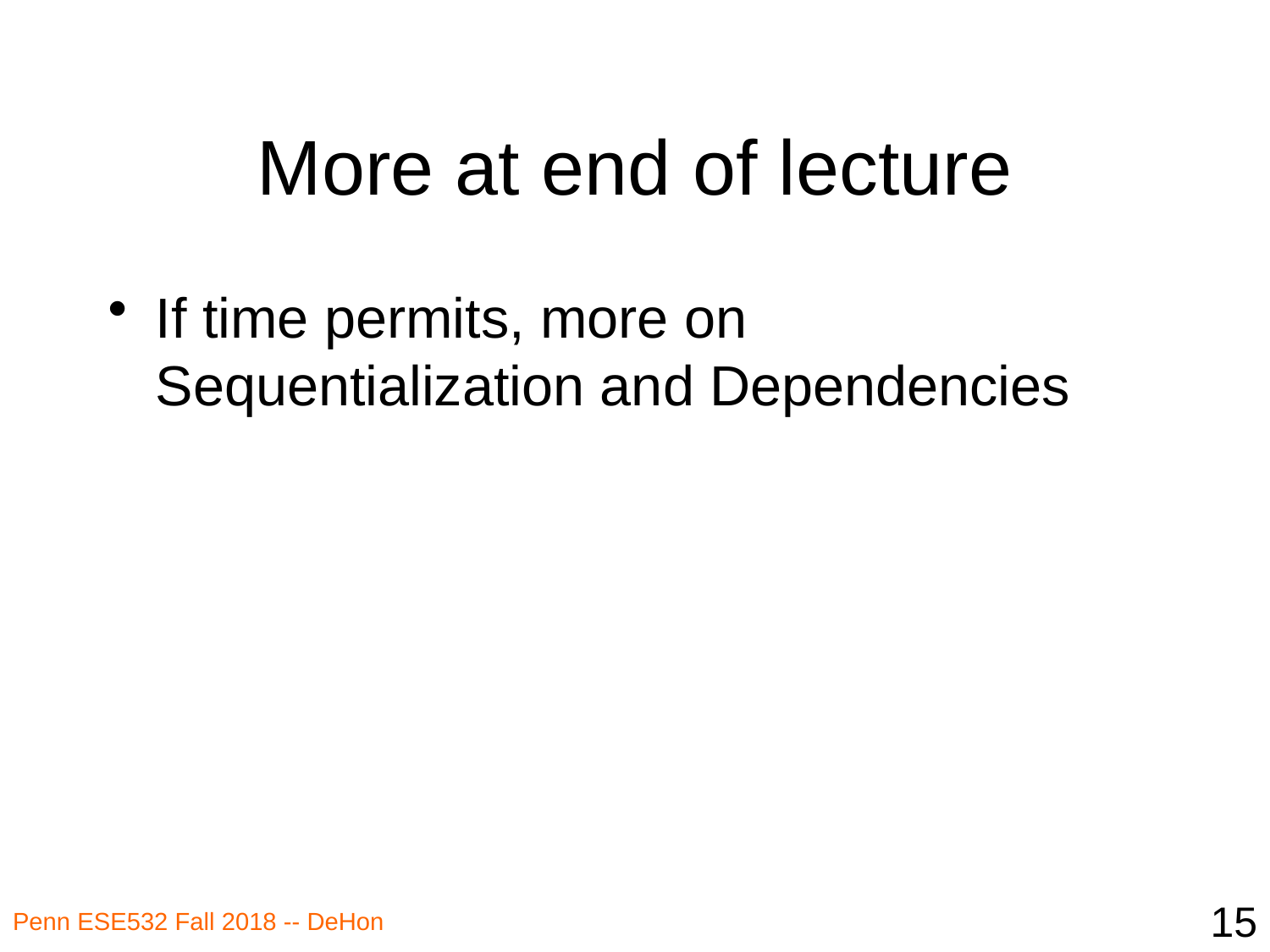

# More at end of lecture
If time permits, more on Sequentialization and Dependencies
15
Penn ESE532 Fall 2018 -- DeHon